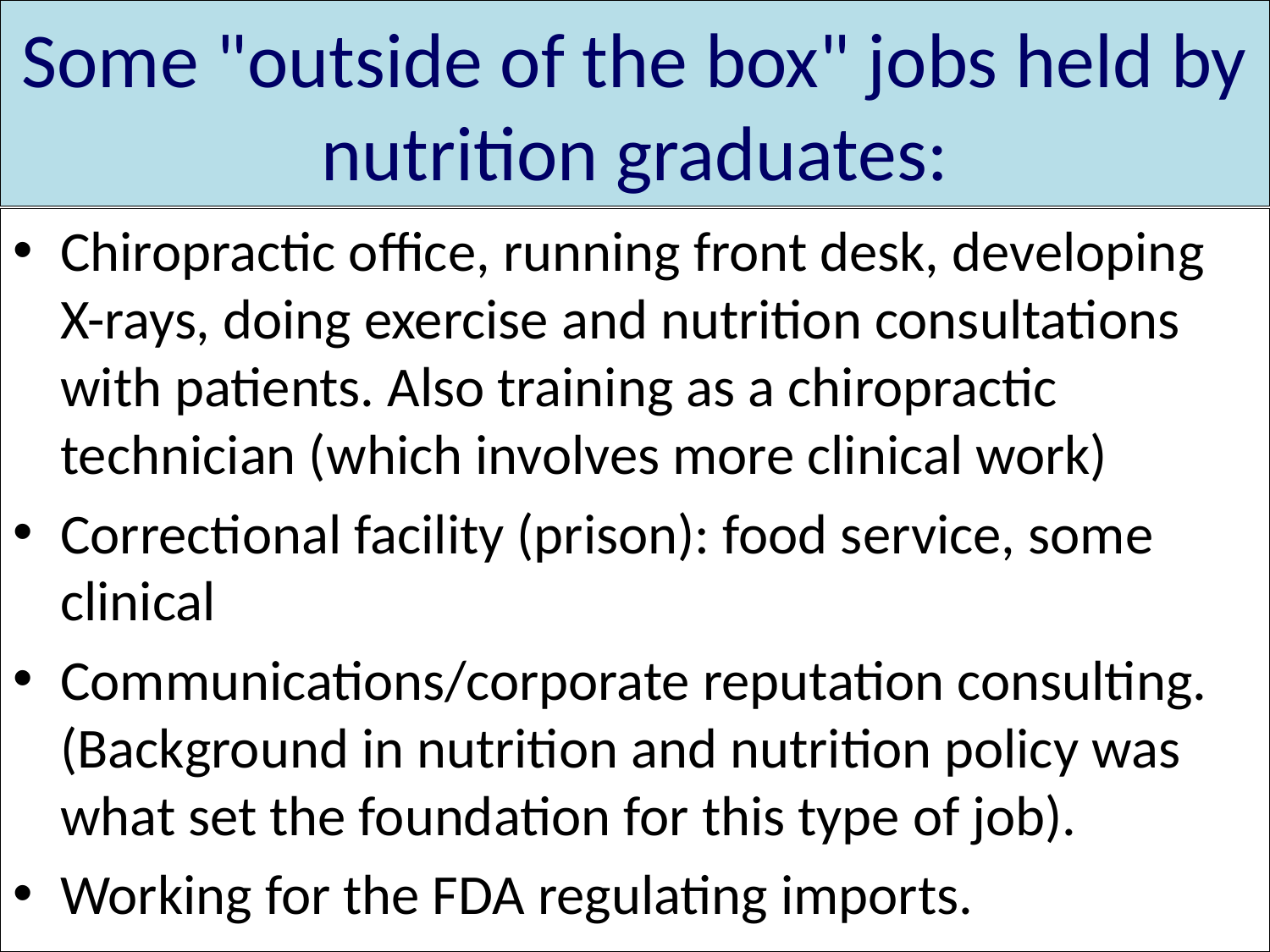

# Some "outside of the box" jobs held by nutrition graduates:
Chiropractic office, running front desk, developing X-rays, doing exercise and nutrition consultations with patients. Also training as a chiropractic technician (which involves more clinical work)
Correctional facility (prison): food service, some clinical
Communications/corporate reputation consulting. (Background in nutrition and nutrition policy was what set the foundation for this type of job).
Working for the FDA regulating imports.